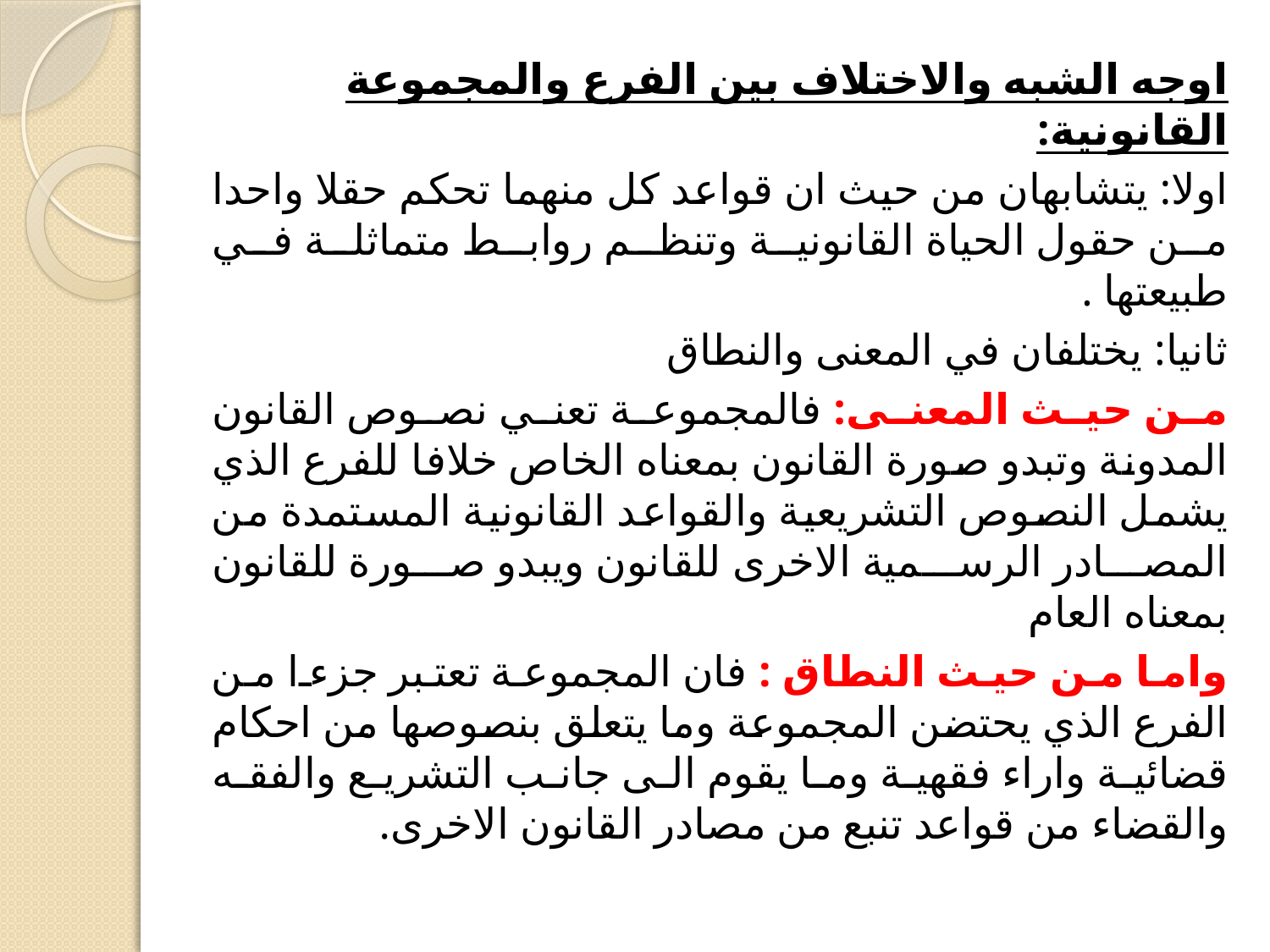

اوجه الشبه والاختلاف بين الفرع والمجموعة القانونية:
اولا: يتشابهان من حيث ان قواعد كل منهما تحكم حقلا واحدا من حقول الحياة القانونية وتنظم روابط متماثلة في طبيعتها .
ثانيا: يختلفان في المعنى والنطاق
من حيث المعنى: فالمجموعة تعني نصوص القانون المدونة وتبدو صورة القانون بمعناه الخاص خلافا للفرع الذي يشمل النصوص التشريعية والقواعد القانونية المستمدة من المصادر الرسمية الاخرى للقانون ويبدو صورة للقانون بمعناه العام
واما من حيث النطاق : فان المجموعة تعتبر جزءا من الفرع الذي يحتضن المجموعة وما يتعلق بنصوصها من احكام قضائية واراء فقهية وما يقوم الى جانب التشريع والفقه والقضاء من قواعد تنبع من مصادر القانون الاخرى.